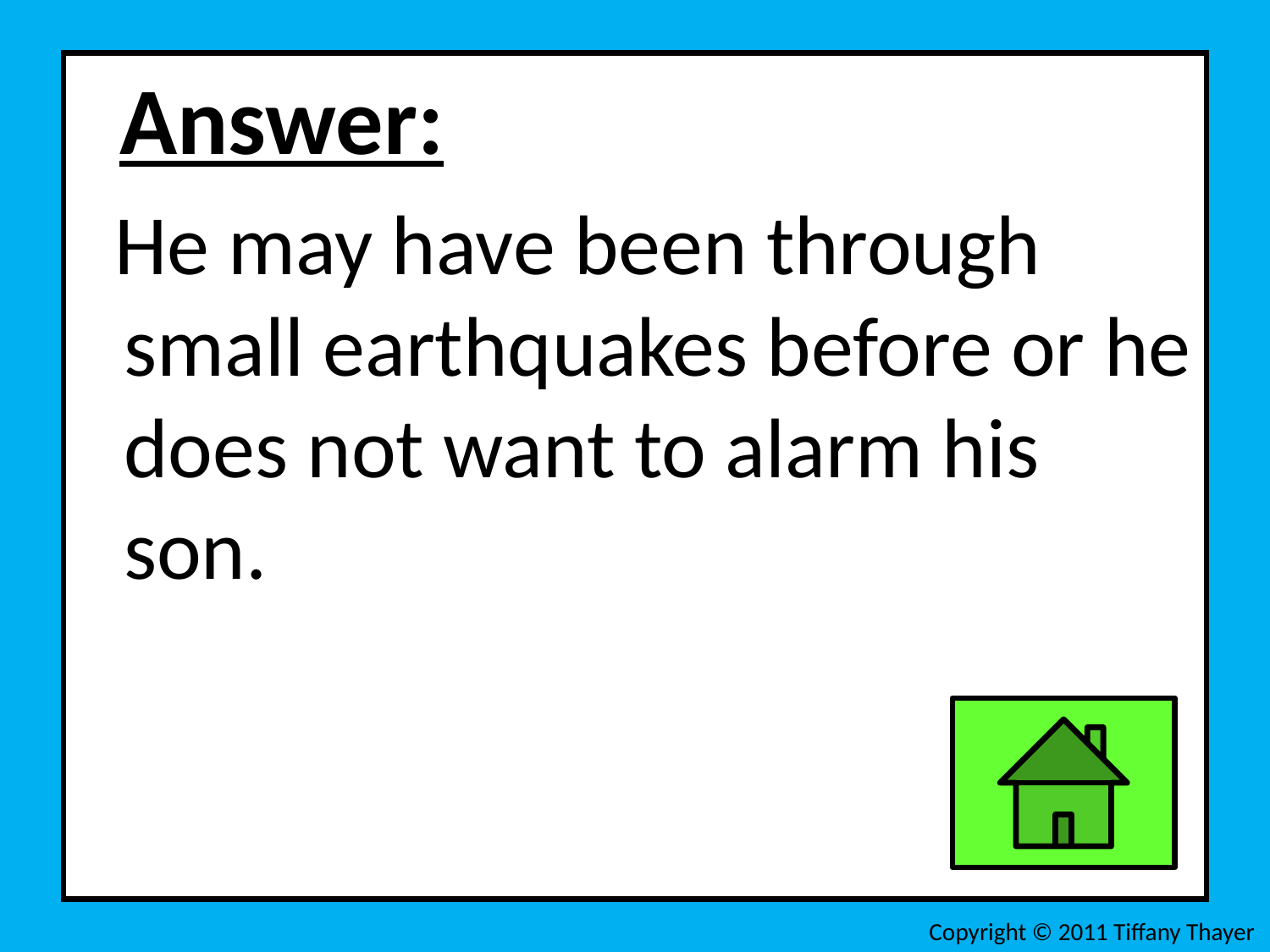

Answer:
  He may have been through small earthquakes before or he does not want to alarm his son.

Copyright © 2011 Tiffany Thayer